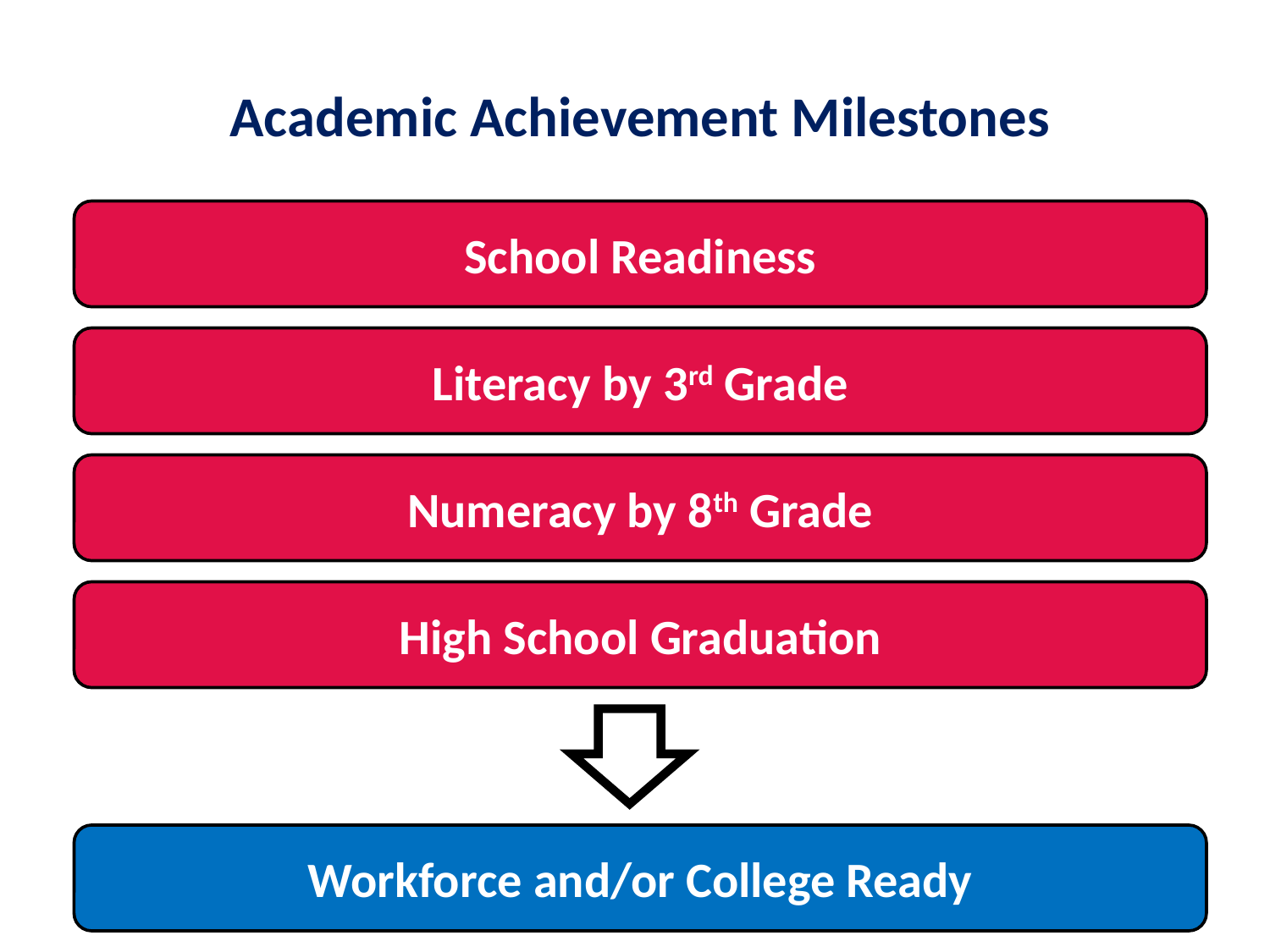

Academic Achievement Milestones
School Readiness
Literacy by 3rd Grade

Numeracy by 8th Grade
High School Graduation

Workforce and/or College Ready